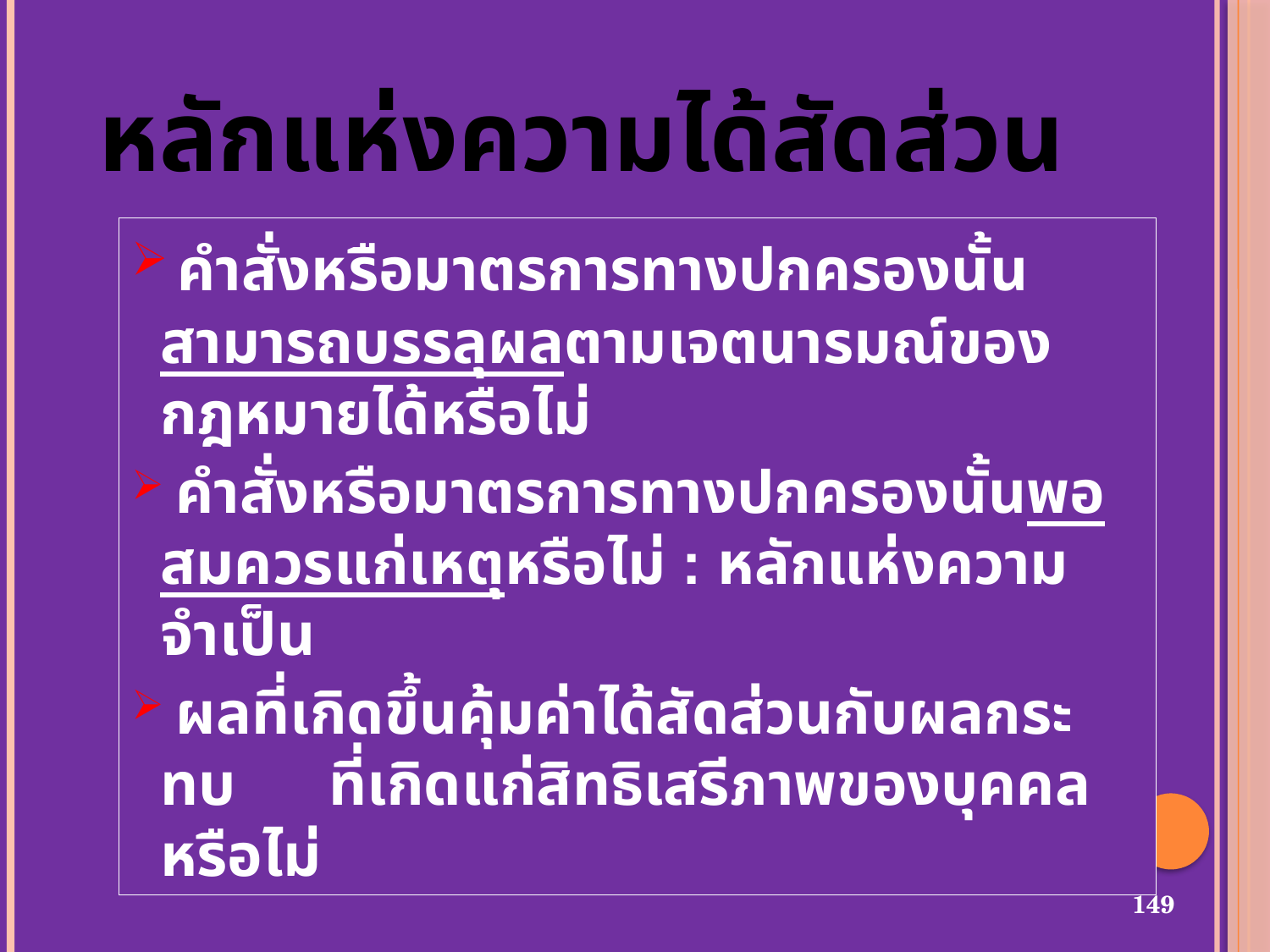

# หลักแห่งความได้สัดส่วน
 คำสั่งหรือมาตรการทางปกครองนั้นสามารถบรรลุผลตามเจตนารมณ์ของกฎหมายได้หรือไม่
 คำสั่งหรือมาตรการทางปกครองนั้นพอสมควรแก่เหตุหรือไม่ : หลักแห่งความจำเป็น
 ผลที่เกิดขึ้นคุ้มค่าได้สัดส่วนกับผลกระทบ      ที่เกิดแก่สิทธิเสรีภาพของบุคคลหรือไม่
149